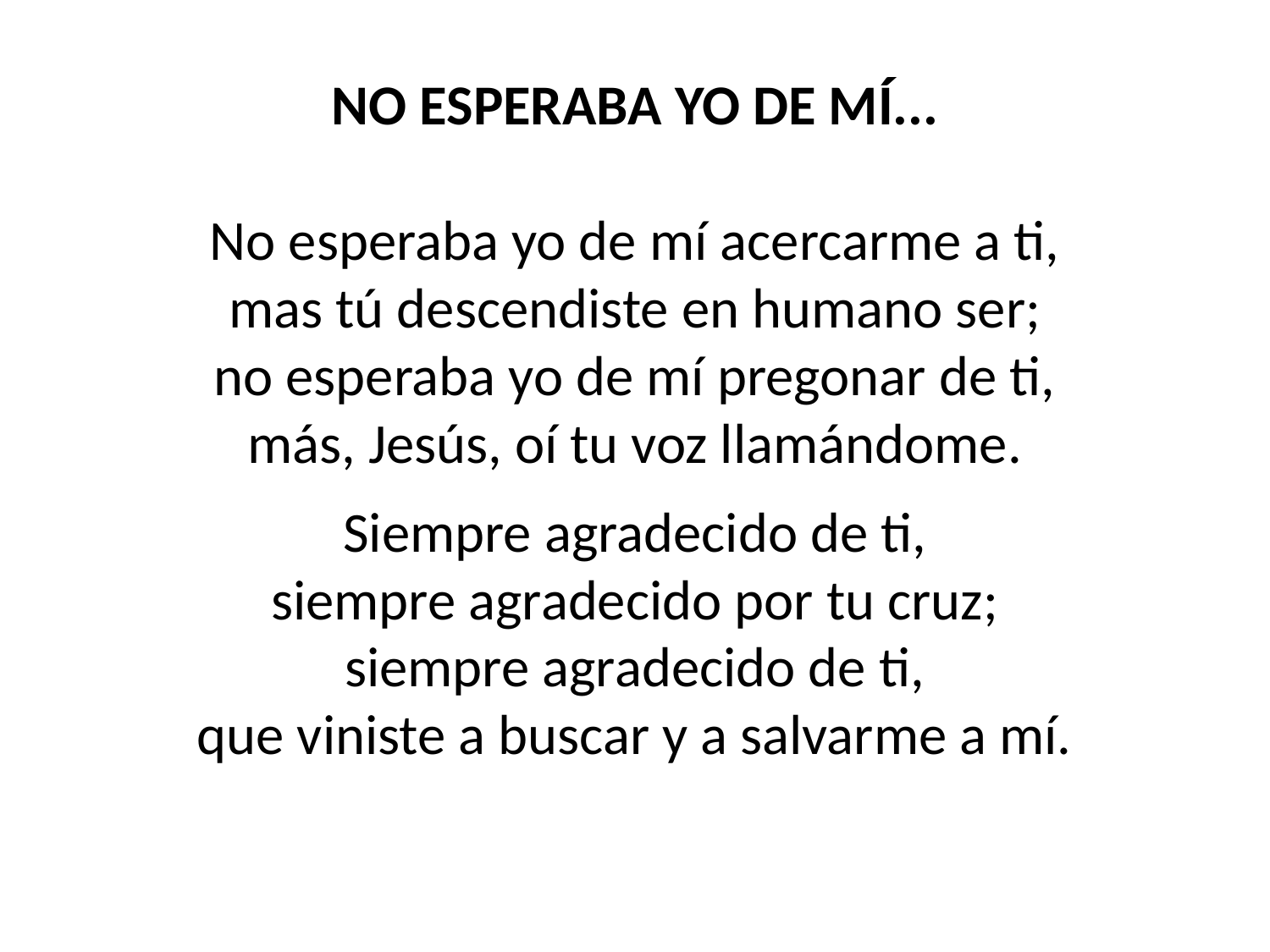

NO ESPERABA YO DE MÍ...

No esperaba yo de mí acercarme a ti,
mas tú descendiste en humano ser;
no esperaba yo de mí pregonar de ti,
más, Jesús, oí tu voz llamándome.
Siempre agradecido de ti,
siempre agradecido por tu cruz;
siempre agradecido de ti,
que viniste a buscar y a salvarme a mí.